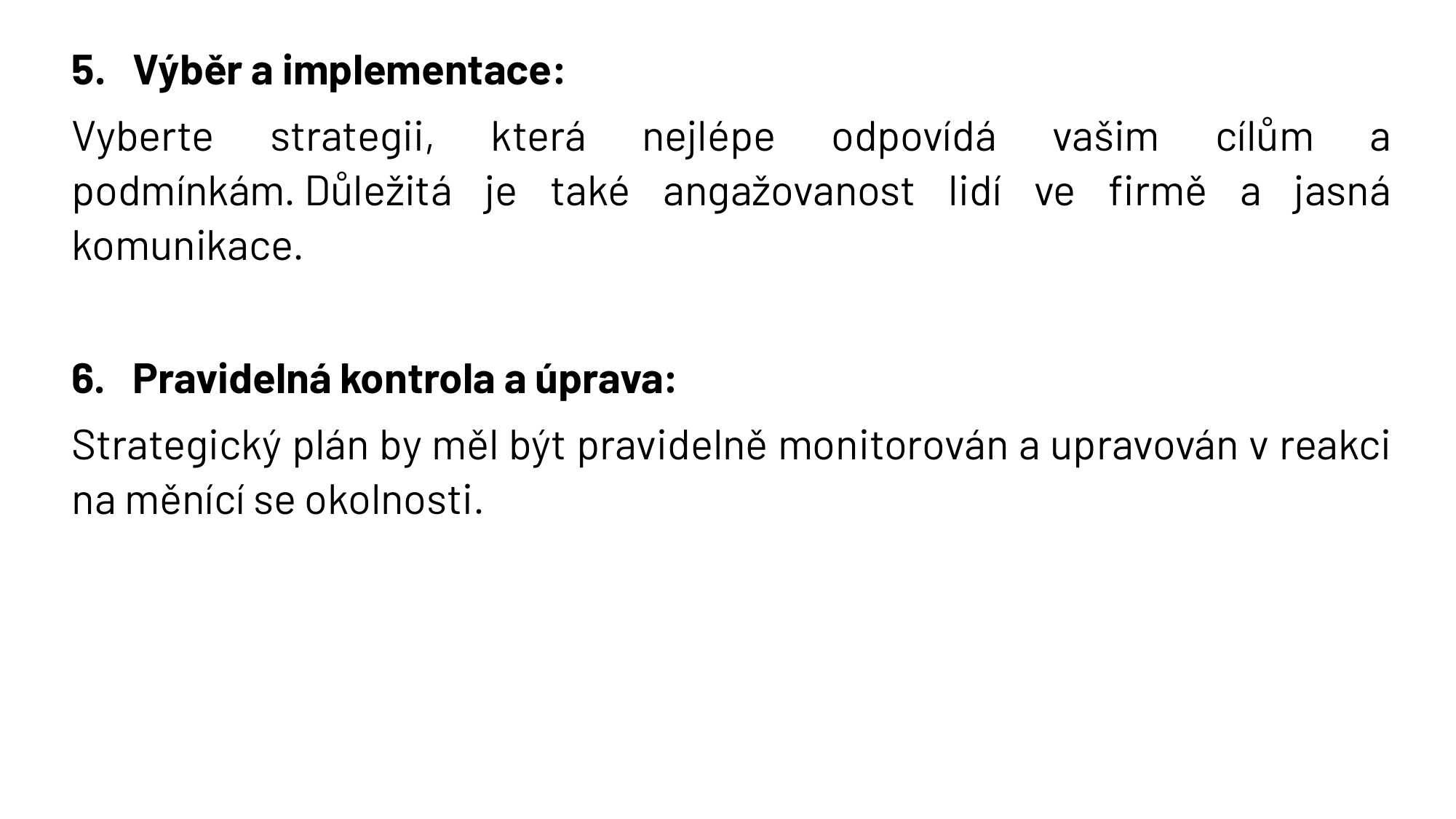

Výběr a implementace:
Vyberte strategii, která nejlépe odpovídá vašim cílům a podmínkám. Důležitá je také angažovanost lidí ve firmě a jasná komunikace.

Pravidelná kontrola a úprava:
Strategický plán by měl být pravidelně monitorován a upravován v reakci na měnící se okolnosti.